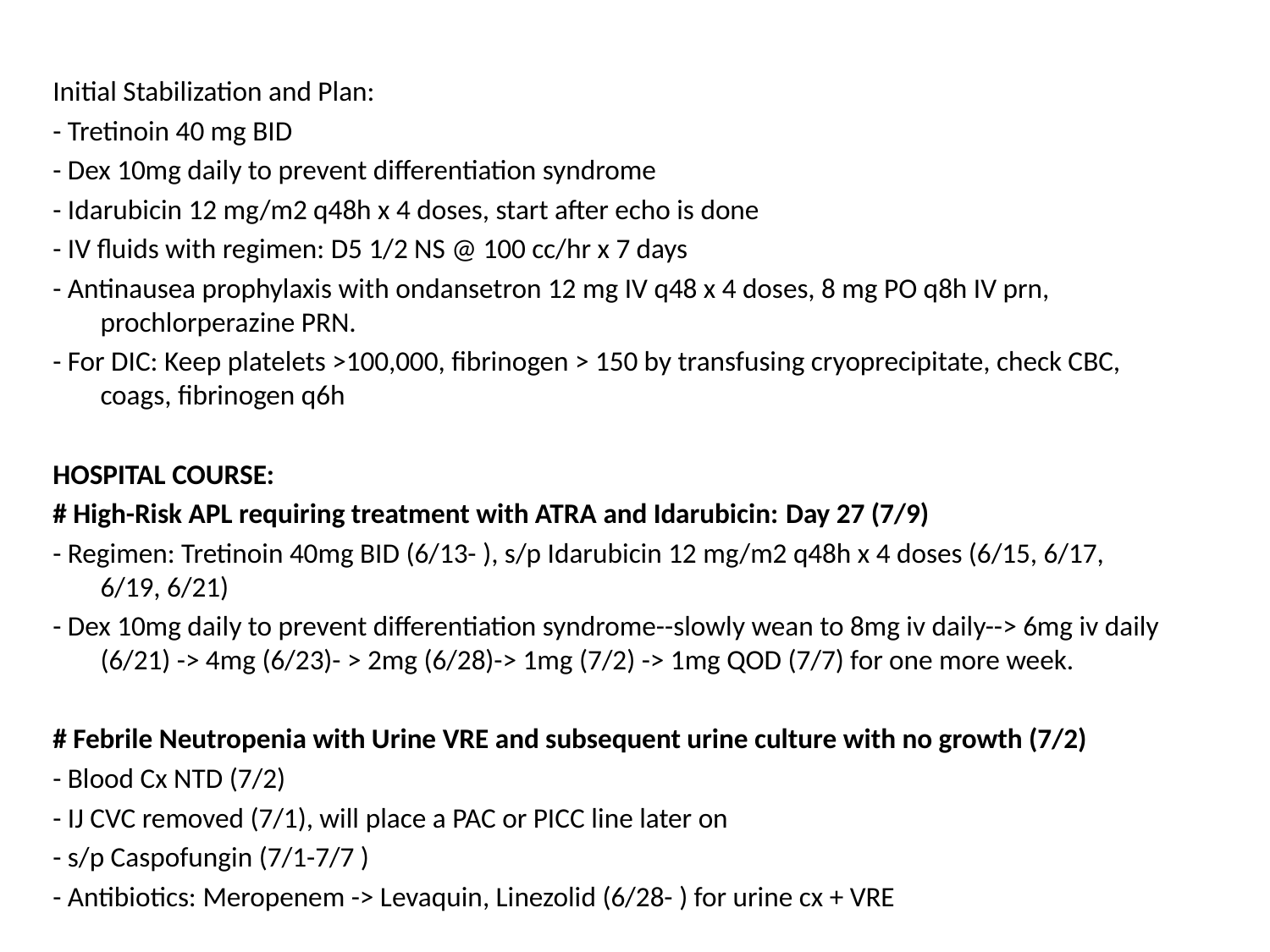

Initial Stabilization and Plan:
- Tretinoin 40 mg BID
- Dex 10mg daily to prevent differentiation syndrome
- Idarubicin 12 mg/m2 q48h x 4 doses, start after echo is done
- IV fluids with regimen: D5 1/2 NS @ 100 cc/hr x 7 days
- Antinausea prophylaxis with ondansetron 12 mg IV q48 x 4 doses, 8 mg PO q8h IV prn, prochlorperazine PRN.
- For DIC: Keep platelets >100,000, fibrinogen > 150 by transfusing cryoprecipitate, check CBC, coags, fibrinogen q6h

HOSPITAL COURSE:
# High-Risk APL requiring treatment with ATRA and Idarubicin: Day 27 (7/9)
- Regimen: Tretinoin 40mg BID (6/13- ), s/p Idarubicin 12 mg/m2 q48h x 4 doses (6/15, 6/17, 6/19, 6/21)
- Dex 10mg daily to prevent differentiation syndrome--slowly wean to 8mg iv daily--> 6mg iv daily (6/21) -> 4mg (6/23)- > 2mg (6/28)-> 1mg (7/2) -> 1mg QOD (7/7) for one more week.

# Febrile Neutropenia with Urine VRE and subsequent urine culture with no growth (7/2)
- Blood Cx NTD (7/2)
- IJ CVC removed (7/1), will place a PAC or PICC line later on
- s/p Caspofungin (7/1-7/7 )
- Antibiotics: Meropenem -> Levaquin, Linezolid (6/28- ) for urine cx + VRE